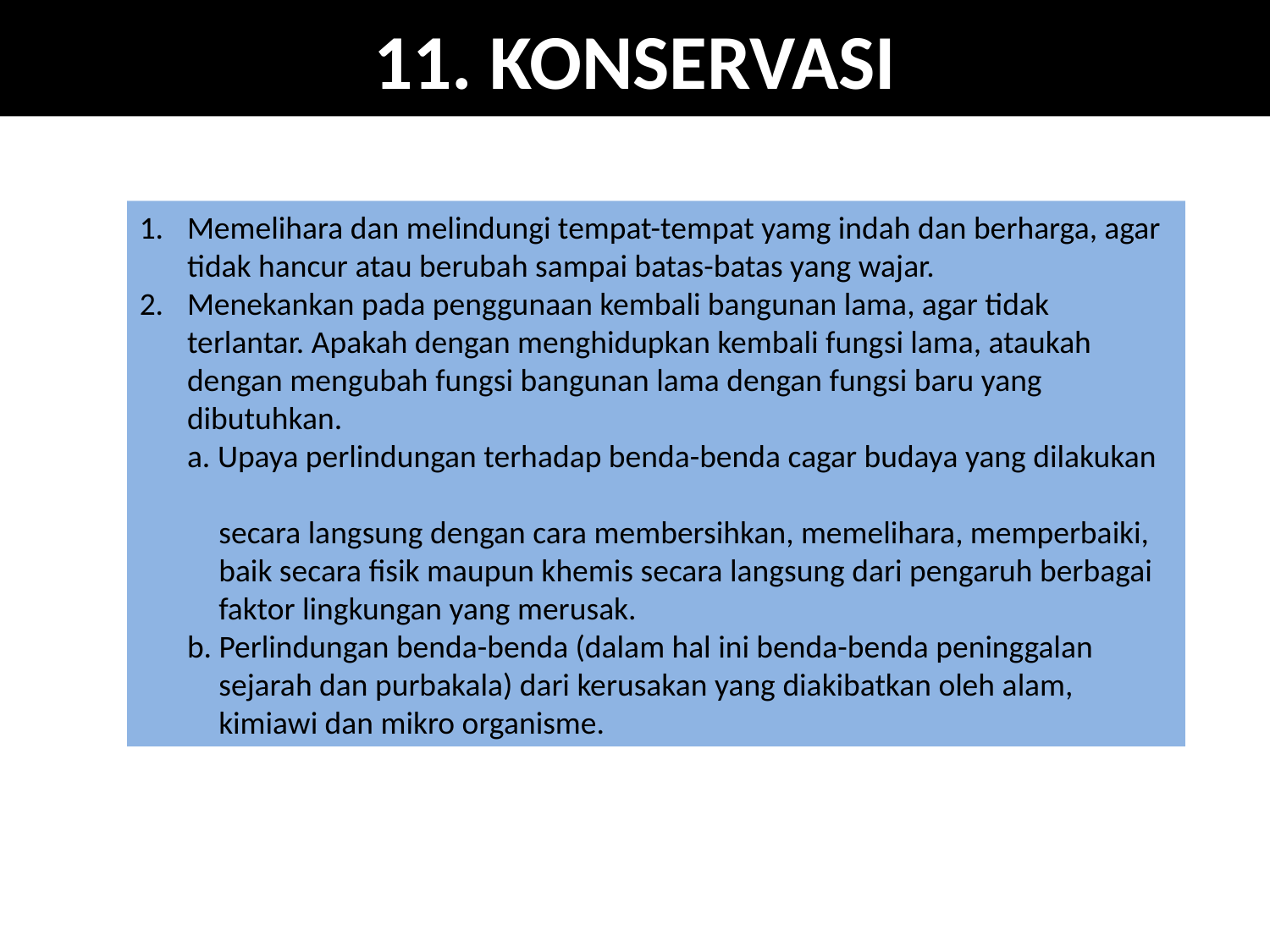

# 11. KONSERVASI
Memelihara dan melindungi tempat-tempat yamg indah dan berharga, agar tidak hancur atau berubah sampai batas-batas yang wajar.
Menekankan pada penggunaan kembali bangunan lama, agar tidak terlantar. Apakah dengan menghidupkan kembali fungsi lama, ataukah dengan mengubah fungsi bangunan lama dengan fungsi baru yang dibutuhkan.
a. Upaya perlindungan terhadap benda-benda cagar budaya yang dilakukan
           secara langsung dengan cara membersihkan, memelihara, memperbaiki,
           baik secara fisik maupun khemis secara langsung dari pengaruh berbagai
           faktor lingkungan yang merusak.
b. Perlindungan benda-benda (dalam hal ini benda-benda peninggalan
           sejarah dan purbakala) dari kerusakan yang diakibatkan oleh alam,
           kimiawi dan mikro organisme.